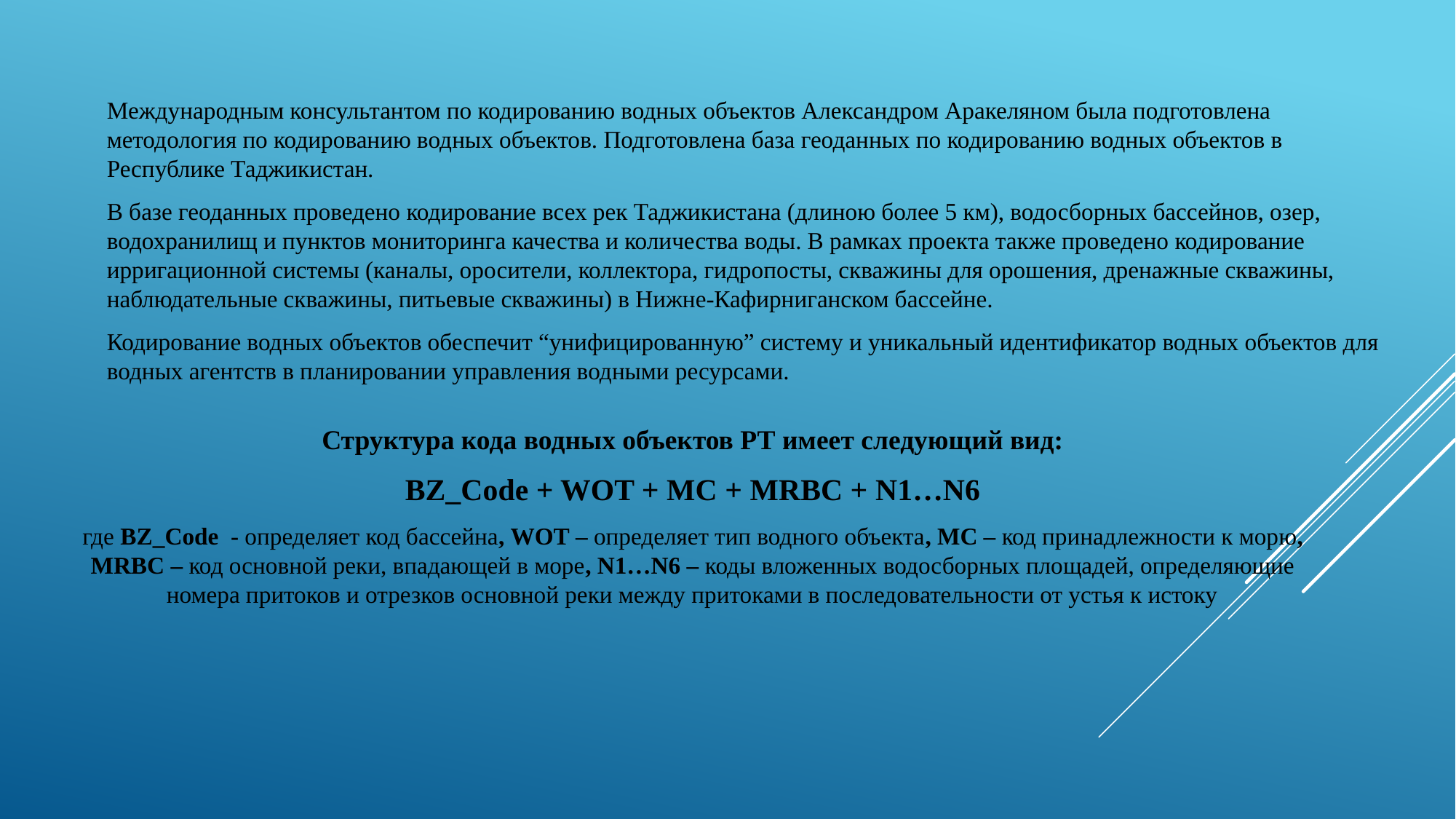

Международным консультантом по кодированию водных объектов Александром Аракеляном была подготовлена методология по кодированию водных объектов. Подготовлена база геоданных по кодированию водных объектов в Республике Таджикистан.
В базе геоданных проведено кодирование всех рек Таджикистана (длиною более 5 км), водосборных бассейнов, озер, водохранилищ и пунктов мониторинга качества и количества воды. В рамках проекта также проведено кодирование ирригационной системы (каналы, оросители, коллектора, гидропосты, скважины для орошения, дренажные скважины, наблюдательные скважины, питьевые скважины) в Нижне-Кафирниганском бассейне.
Кодирование водных объектов обеспечит “унифицированную” систему и уникальный идентификатор водных объектов для водных агентств в планировании управления водными ресурсами.

Структура кода водных объектов РТ имеет следующий вид:
BZ_Code + WOT + MC + MRBC + N1…N6
где BZ_Code  - определяет код бассейна, WOT – определяет тип водного объекта, MC – код принадлежности к морю, MRBC – код основной реки, впадающей в море, N1…N6 – коды вложенных водосборных площадей, определяющие номера притоков и отрезков основной реки между притоками в последовательности от устья к истоку